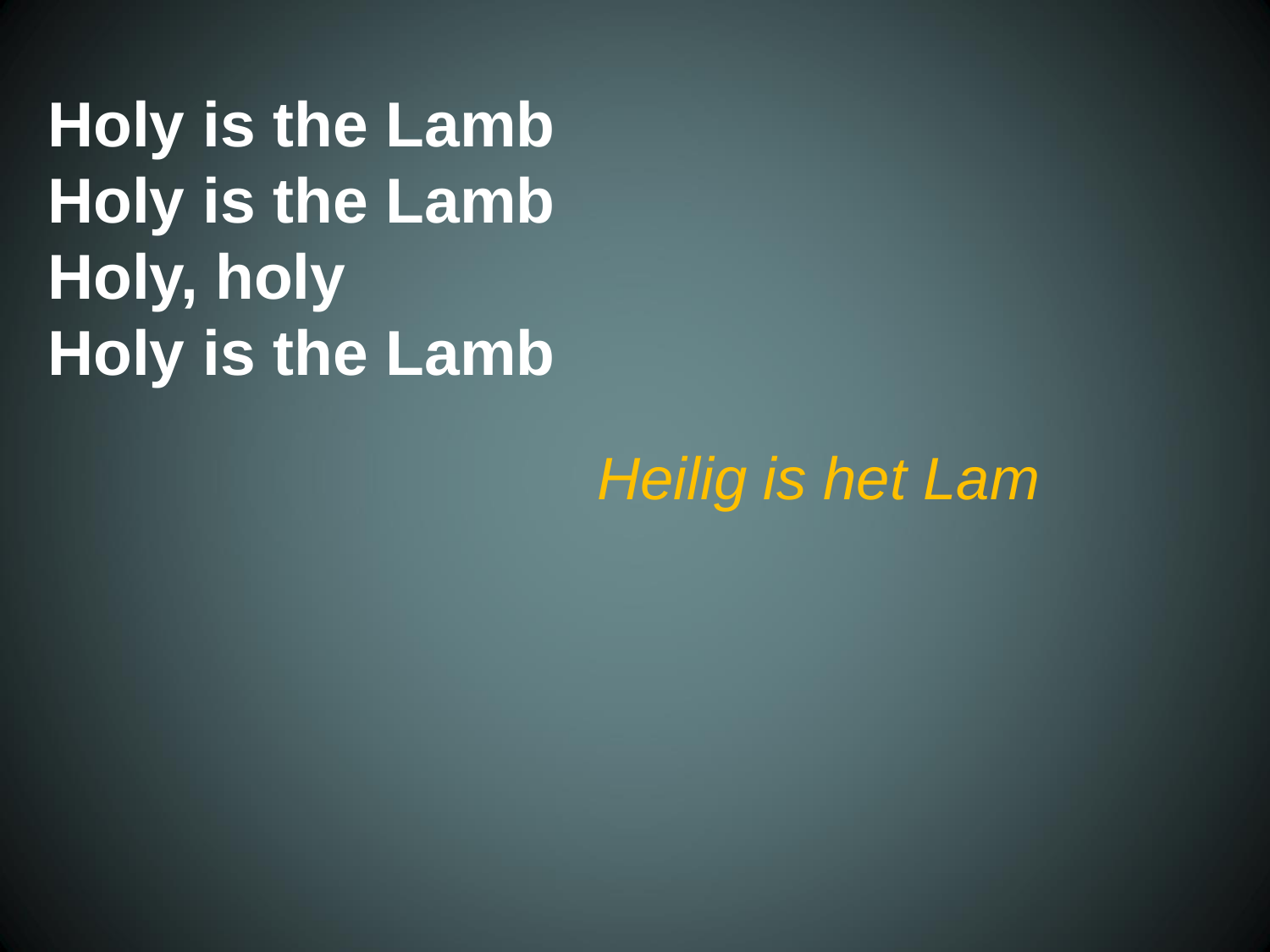

Holy is the Lamb
  Holy is the Lamb
  Holy, holy
  Holy is the Lamb
Heilig is het Lam